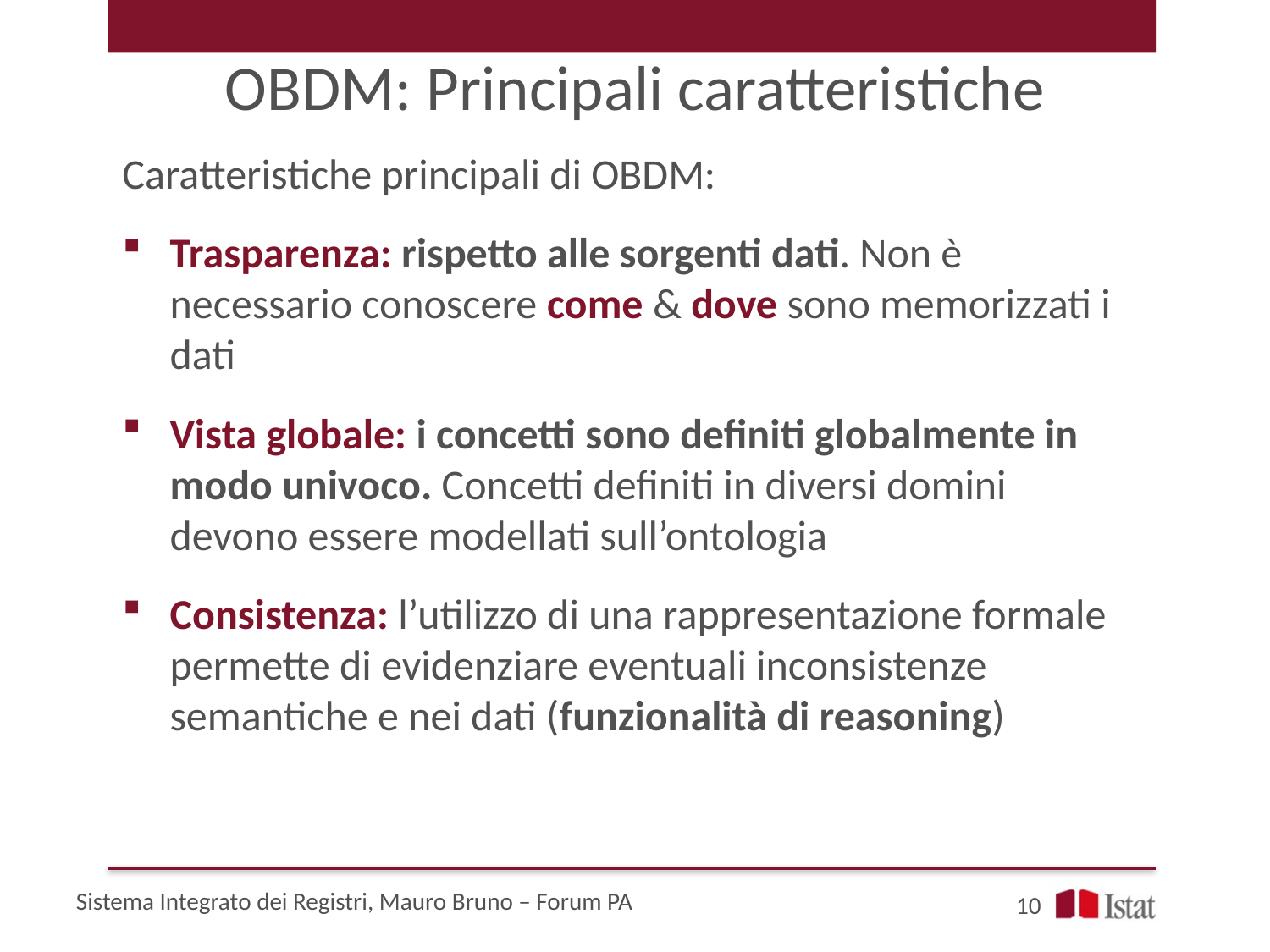

# OBDM: Principali caratteristiche
Caratteristiche principali di OBDM:

Trasparenza: rispetto alle sorgenti dati. Non è necessario conoscere come & dove sono memorizzati i dati

Vista globale: i concetti sono definiti globalmente in modo univoco. Concetti definiti in diversi domini devono essere modellati sull’ontologia

Consistenza: l’utilizzo di una rappresentazione formale permette di evidenziare eventuali inconsistenze semantiche e nei dati (funzionalità di reasoning)
Sistema Integrato dei Registri, Mauro Bruno – Forum PA
10